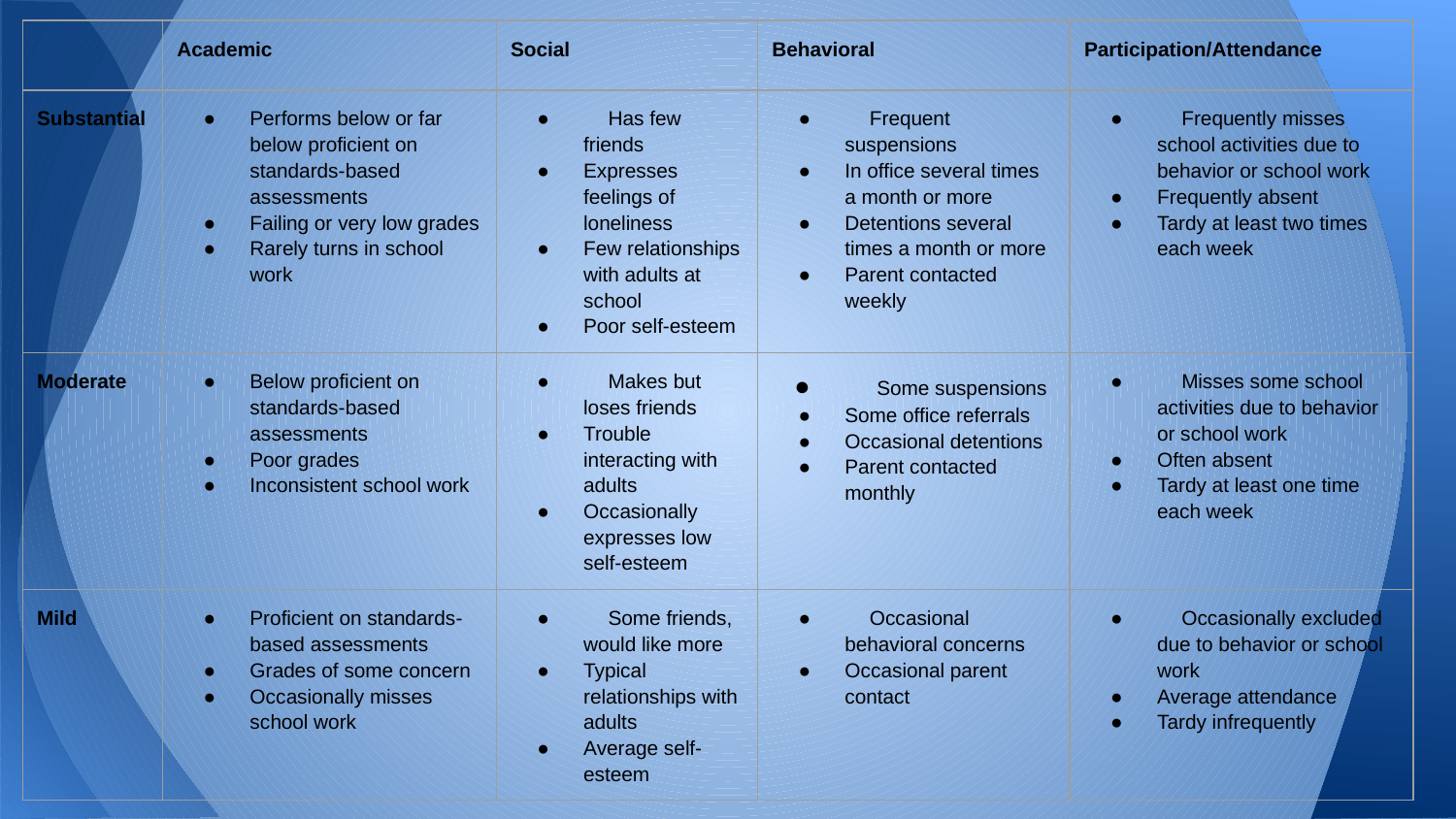

|  | Academic | Social | Behavioral | Participation/Attendance |
| --- | --- | --- | --- | --- |
| Substantial | Performs below or far below proficient on standards-based assessments Failing or very low grades Rarely turns in school work | Has few friends Expresses feelings of loneliness Few relationships with adults at school Poor self-esteem | Frequent suspensions In office several times a month or more Detentions several times a month or more Parent contacted weekly | Frequently misses school activities due to behavior or school work Frequently absent Tardy at least two times each week |
| Moderate | Below proficient on standards-based assessments Poor grades Inconsistent school work | Makes but loses friends Trouble interacting with adults Occasionally expresses low self-esteem | Some suspensions Some office referrals Occasional detentions Parent contacted monthly | Misses some school activities due to behavior or school work Often absent Tardy at least one time each week |
| Mild | Proficient on standards-based assessments Grades of some concern Occasionally misses school work | Some friends, would like more Typical relationships with adults Average self-esteem | Occasional behavioral concerns Occasional parent contact | Occasionally excluded due to behavior or school work Average attendance Tardy infrequently |